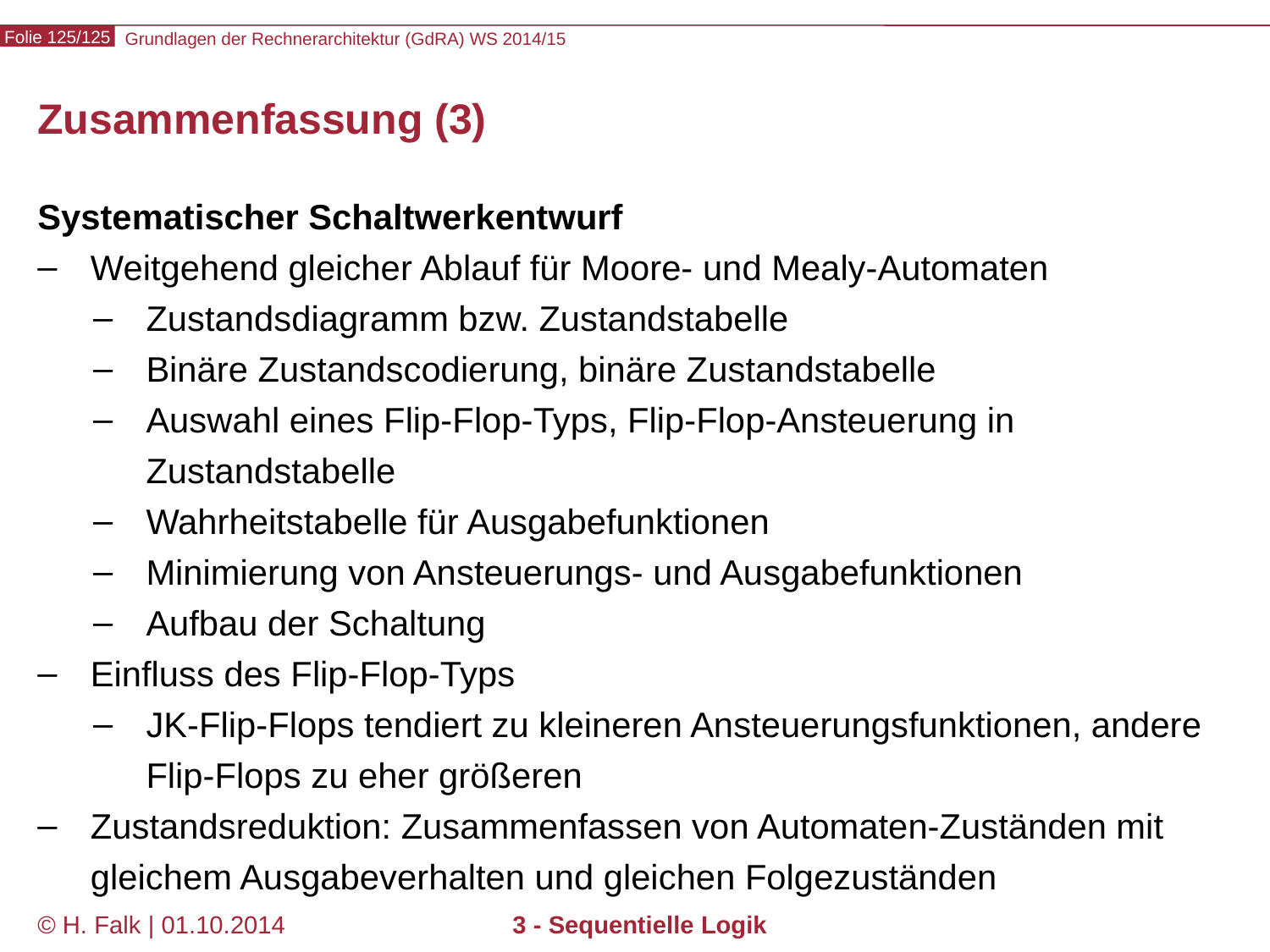

# Zusammenfassung (3)
Systematischer Schaltwerkentwurf
Weitgehend gleicher Ablauf für Moore- und Mealy-Automaten
Zustandsdiagramm bzw. Zustandstabelle
Binäre Zustandscodierung, binäre Zustandstabelle
Auswahl eines Flip-Flop-Typs, Flip-Flop-Ansteuerung in Zustandstabelle
Wahrheitstabelle für Ausgabefunktionen
Minimierung von Ansteuerungs- und Ausgabefunktionen
Aufbau der Schaltung
Einfluss des Flip-Flop-Typs
JK-Flip-Flops tendiert zu kleineren Ansteuerungsfunktionen, andere Flip-Flops zu eher größeren
Zustandsreduktion: Zusammenfassen von Automaten-Zuständen mit gleichem Ausgabeverhalten und gleichen Folgezuständen
© H. Falk | 01.10.2014
3 - Sequentielle Logik